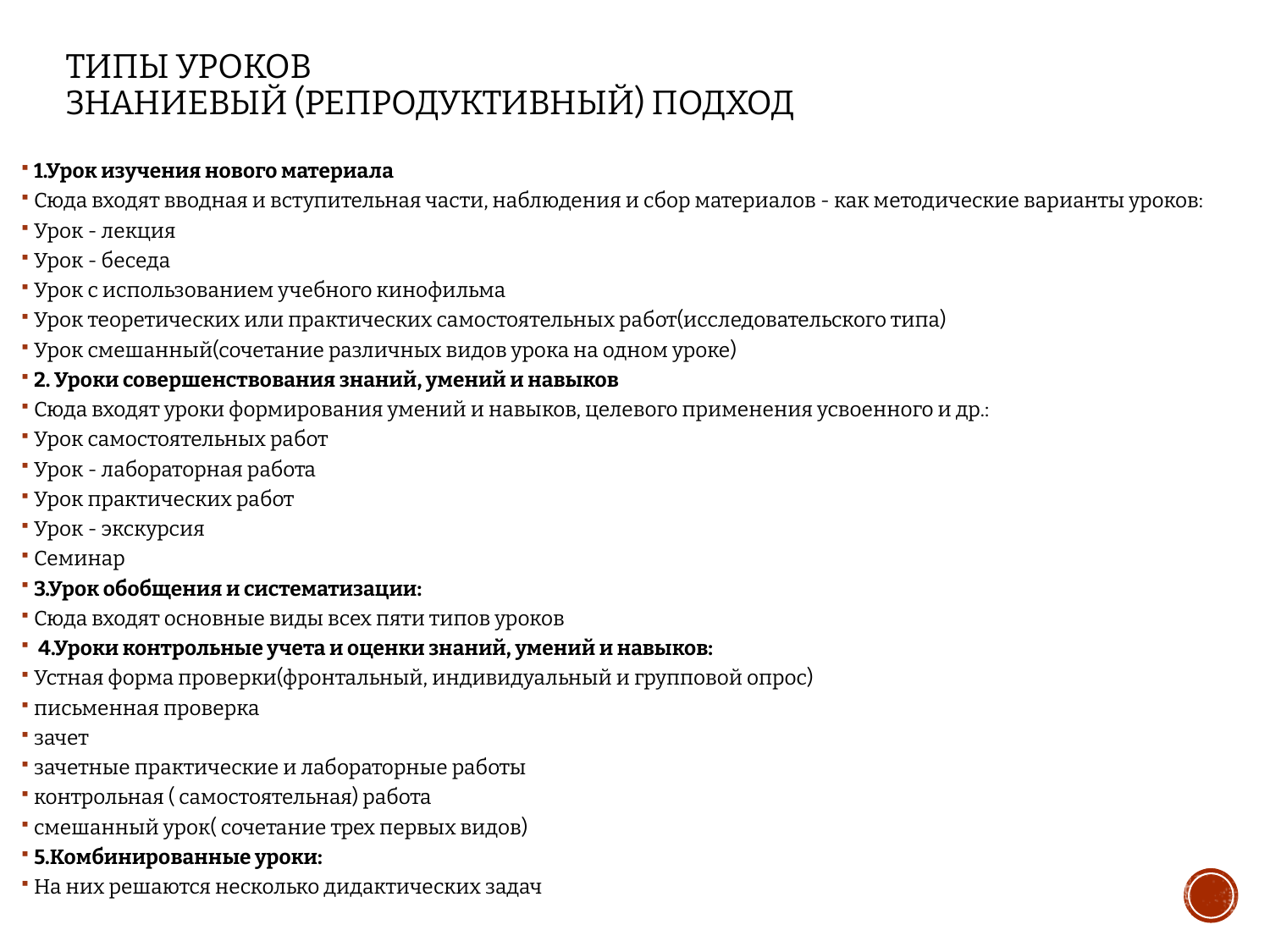

# Типы уроков Знаниевый (репродуктивный) подход
1.Урок изучения нового материала
Сюда входят вводная и вступительная части, наблюдения и сбор материалов - как методические варианты уроков:
Урок - лекция
Урок - беседа
Урок с использованием учебного кинофильма
Урок теоретических или практических самостоятельных работ(исследовательского типа)
Урок смешанный(сочетание различных видов урока на одном уроке)
2. Уроки совершенствования знаний, умений и навыков
Сюда входят уроки формирования умений и навыков, целевого применения усвоенного и др.:
Урок самостоятельных работ
Урок - лабораторная работа
Урок практических работ
Урок - экскурсия
Семинар
3.Урок обобщения и систематизации:
Сюда входят основные виды всех пяти типов уроков
 4.Уроки контрольные учета и оценки знаний, умений и навыков:
Устная форма проверки(фронтальный, индивидуальный и групповой опрос)
письменная проверка
зачет
зачетные практические и лабораторные работы
контрольная ( самостоятельная) работа
смешанный урок( сочетание трех первых видов)
5.Комбинированные уроки:
На них решаются несколько дидактических задач